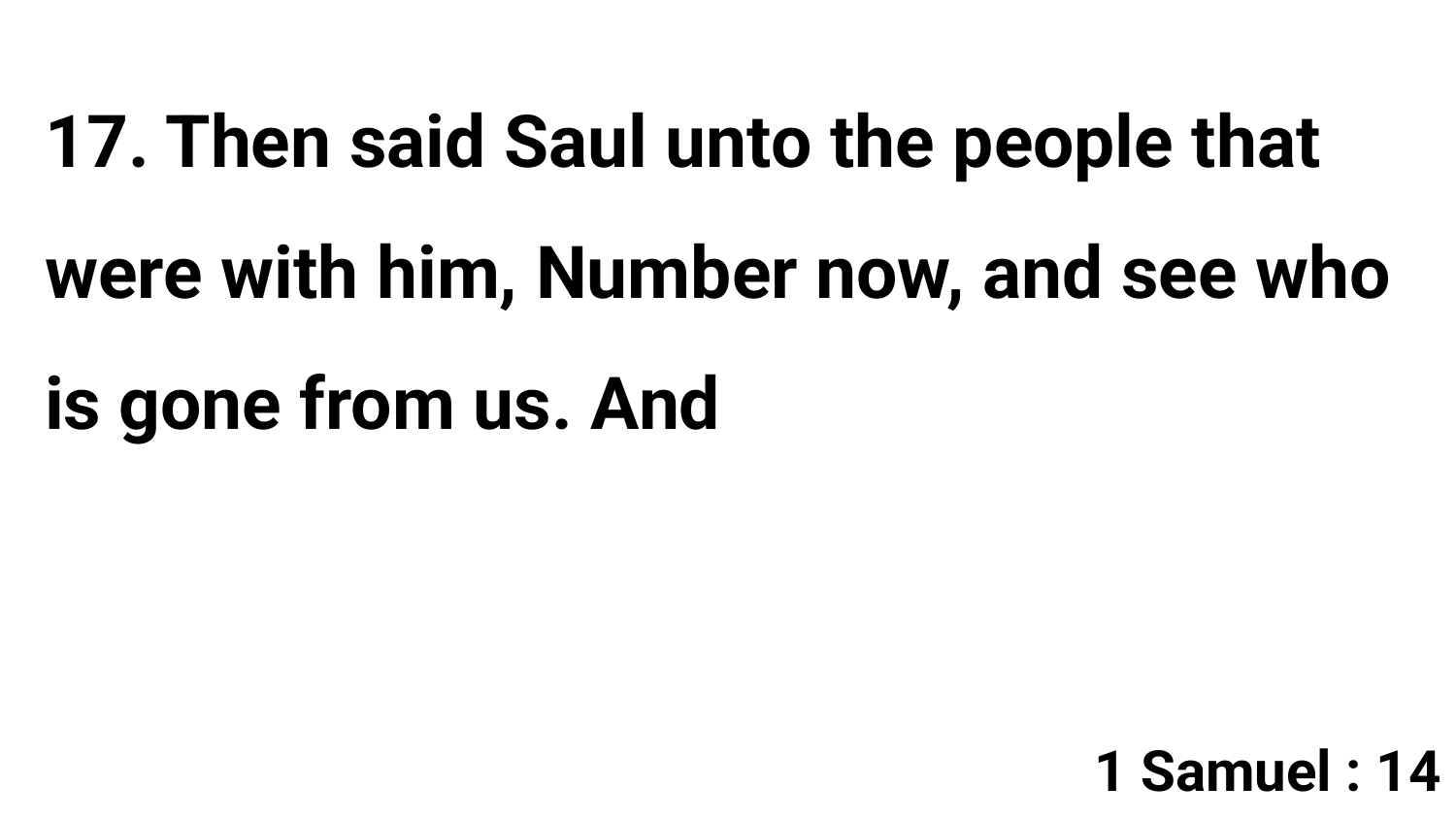

17. Then said Saul unto the people that were with him, Number now, and see who is gone from us. And
1 Samuel : 14